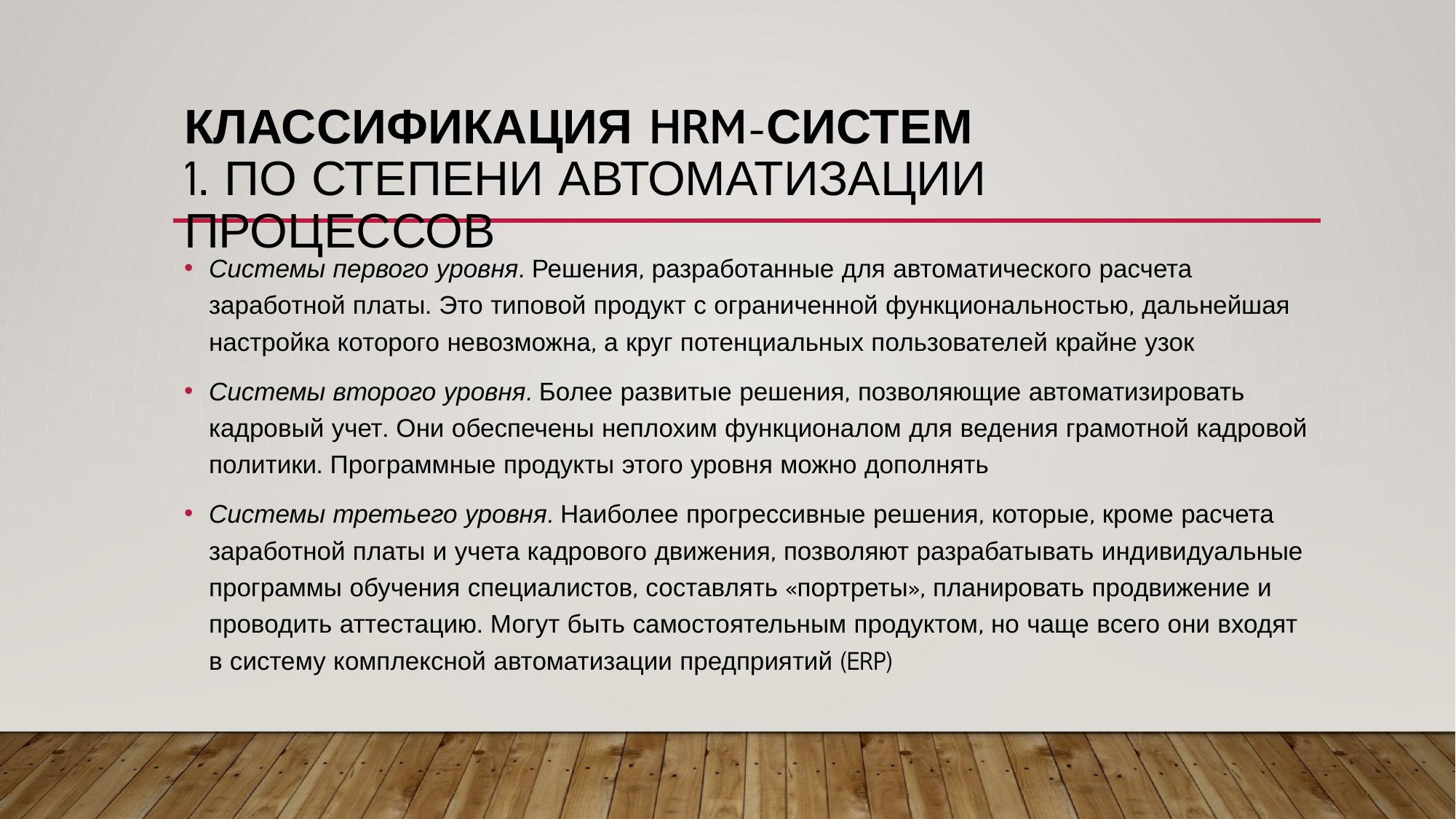

# Классификация HRM-систем 1. по степени автоматизации процессов
Системы первого уровня. Решения, разработанные для автоматического расчета заработной платы. Это типовой продукт с ограниченной функциональностью, дальнейшая настройка которого невозможна, а круг потенциальных пользователей крайне узок
Системы второго уровня. Более развитые решения, позволяющие автоматизировать кадровый учет. Они обеспечены неплохим функционалом для ведения грамотной кадровой политики. Программные продукты этого уровня можно дополнять
Системы третьего уровня. Наиболее прогрессивные решения, которые, кроме расчета заработной платы и учета кадрового движения, позволяют разрабатывать индивидуальные программы обучения специалистов, составлять «портреты», планировать продвижение и проводить аттестацию. Могут быть самостоятельным продуктом, но чаще всего они входят в систему комплексной автоматизации предприятий (ERP)